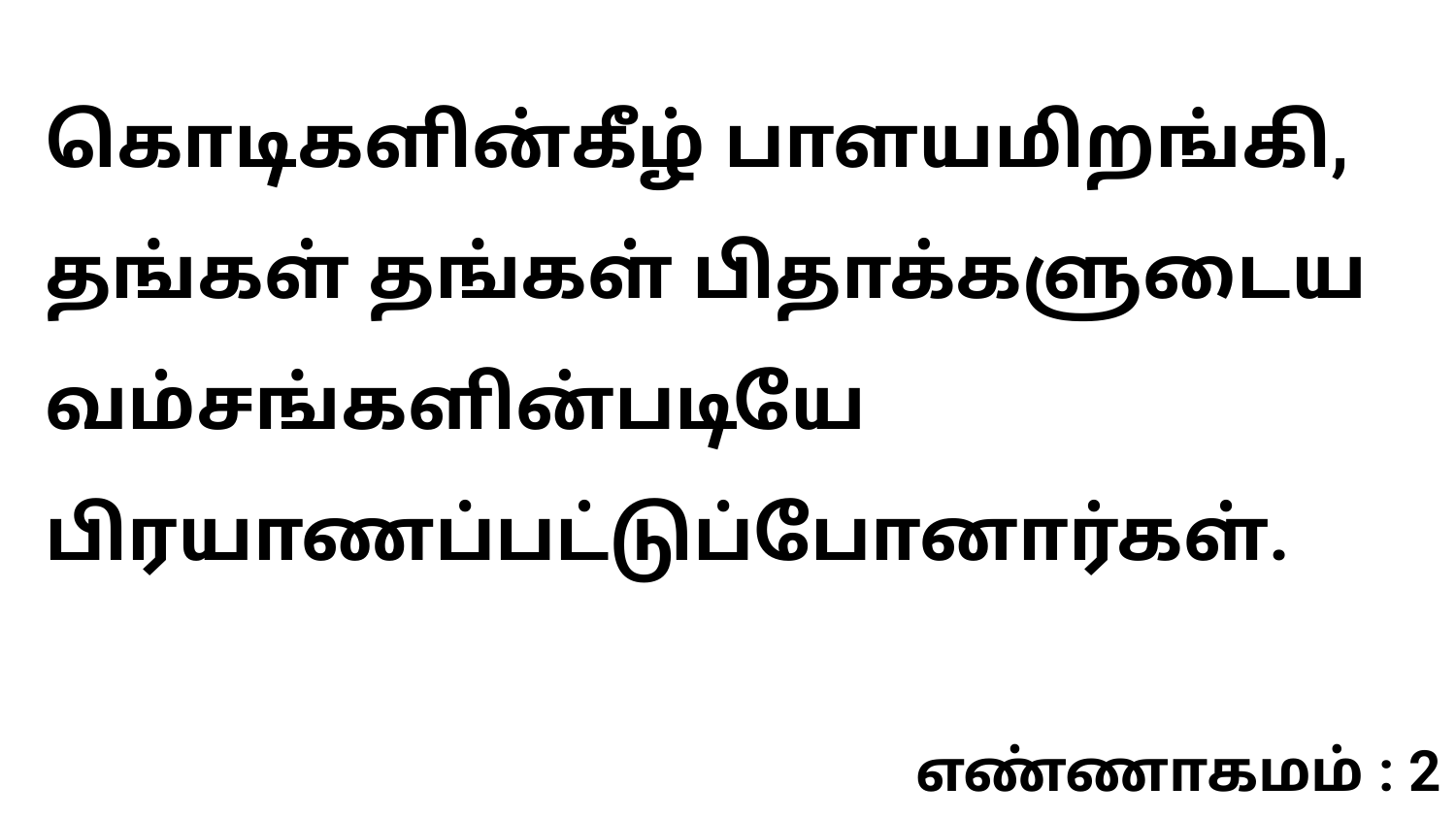

கொடிகளின்கீழ் பாளயமிறங்கி, தங்கள் தங்கள் பிதாக்களுடைய வம்சங்களின்படியே பிரயாணப்பட்டுப்போனார்கள்.
எண்ணாகமம் : 2